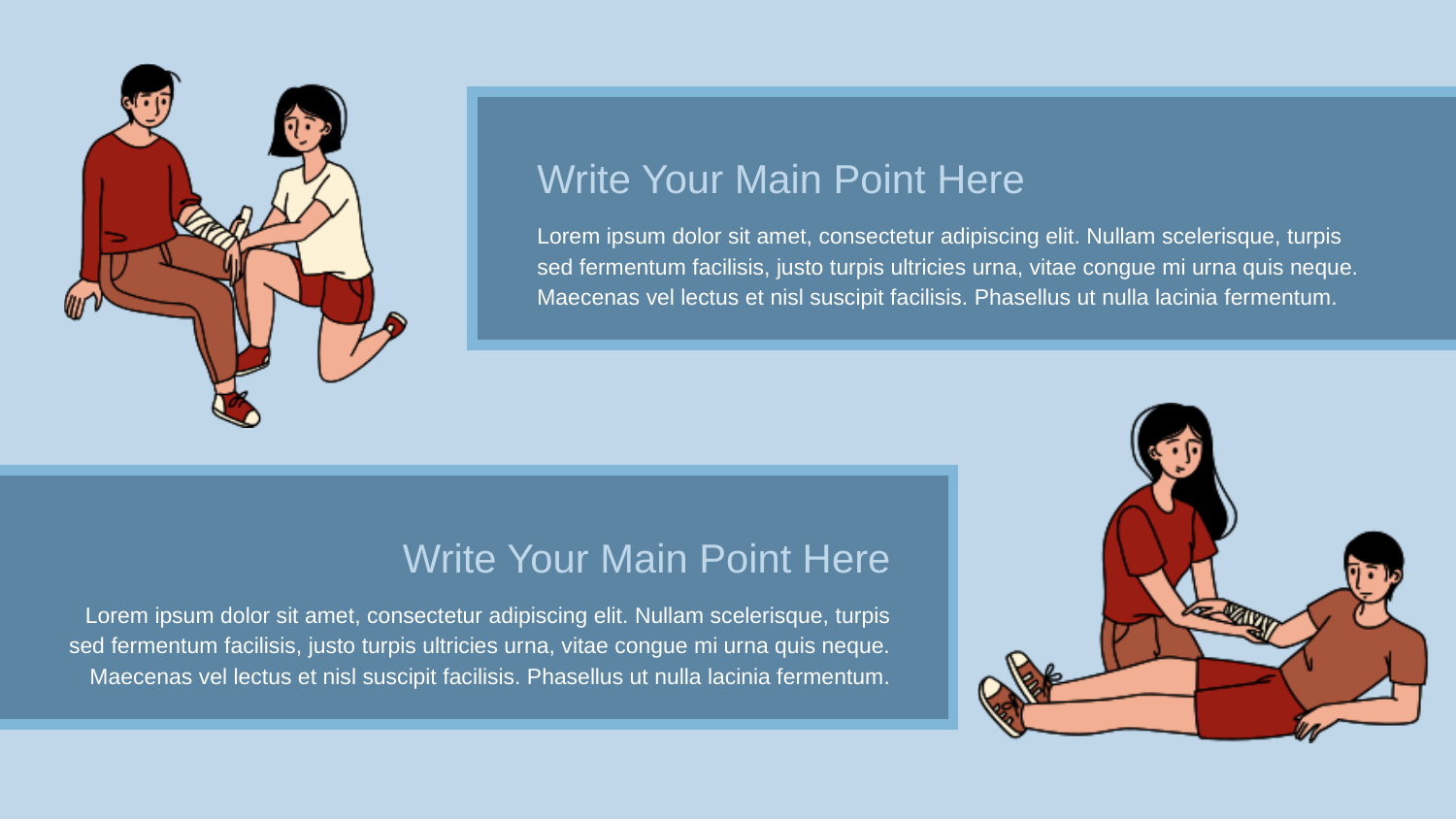

Write Your Main Point Here
Lorem ipsum dolor sit amet, consectetur adipiscing elit. Nullam scelerisque, turpis sed fermentum facilisis, justo turpis ultricies urna, vitae congue mi urna quis neque. Maecenas vel lectus et nisl suscipit facilisis. Phasellus ut nulla lacinia fermentum.

Write Your Main Point Here
Lorem ipsum dolor sit amet, consectetur adipiscing elit. Nullam scelerisque, turpis sed fermentum facilisis, justo turpis ultricies urna, vitae congue mi urna quis neque. Maecenas vel lectus et nisl suscipit facilisis. Phasellus ut nulla lacinia fermentum.